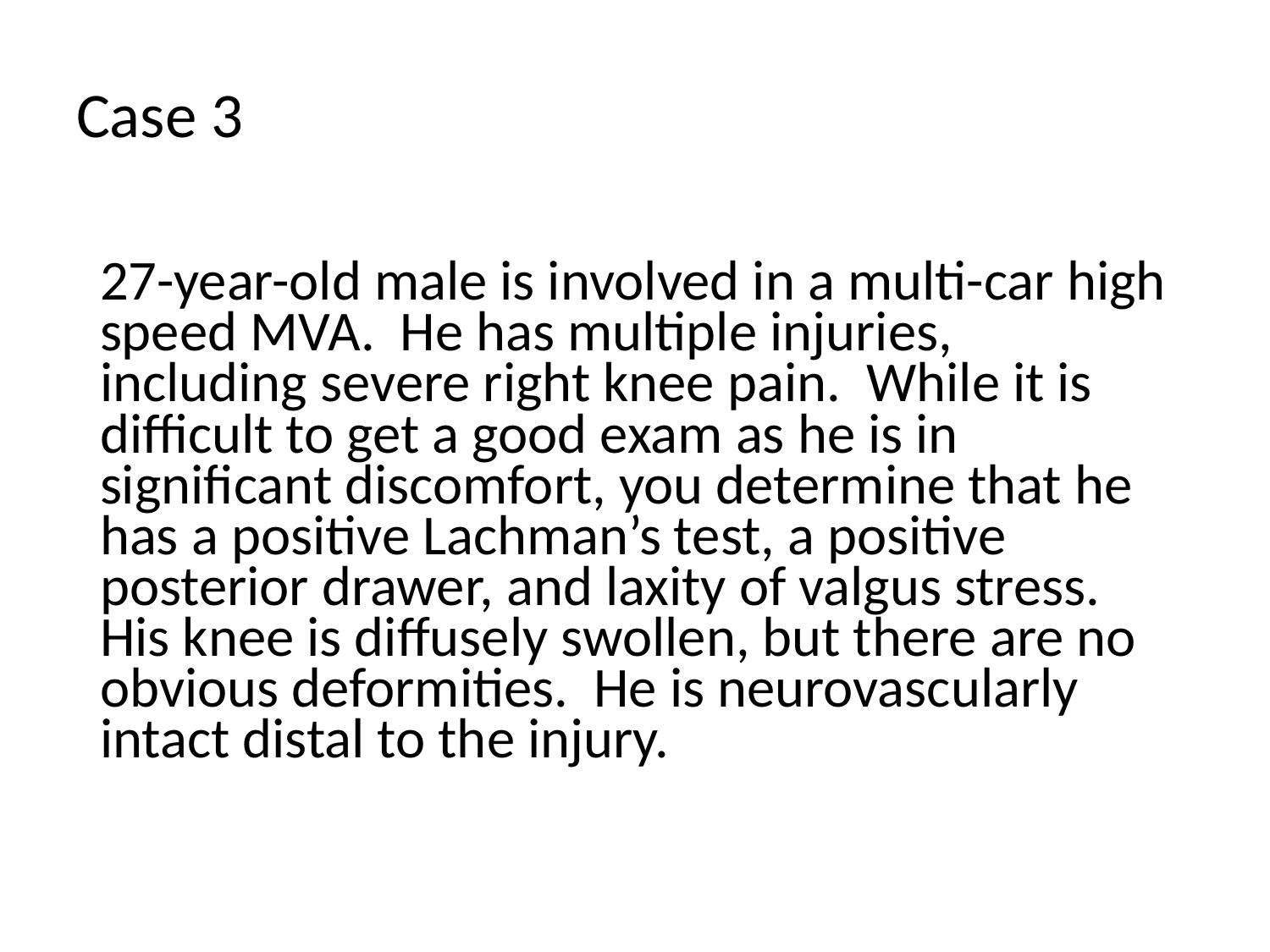

# Case 3
27-year-old male is involved in a multi-car high speed MVA.  He has multiple injuries, including severe right knee pain.  While it is difficult to get a good exam as he is in significant discomfort, you determine that he has a positive Lachman’s test, a positive posterior drawer, and laxity of valgus stress.  His knee is diffusely swollen, but there are no obvious deformities.  He is neurovascularly intact distal to the injury.